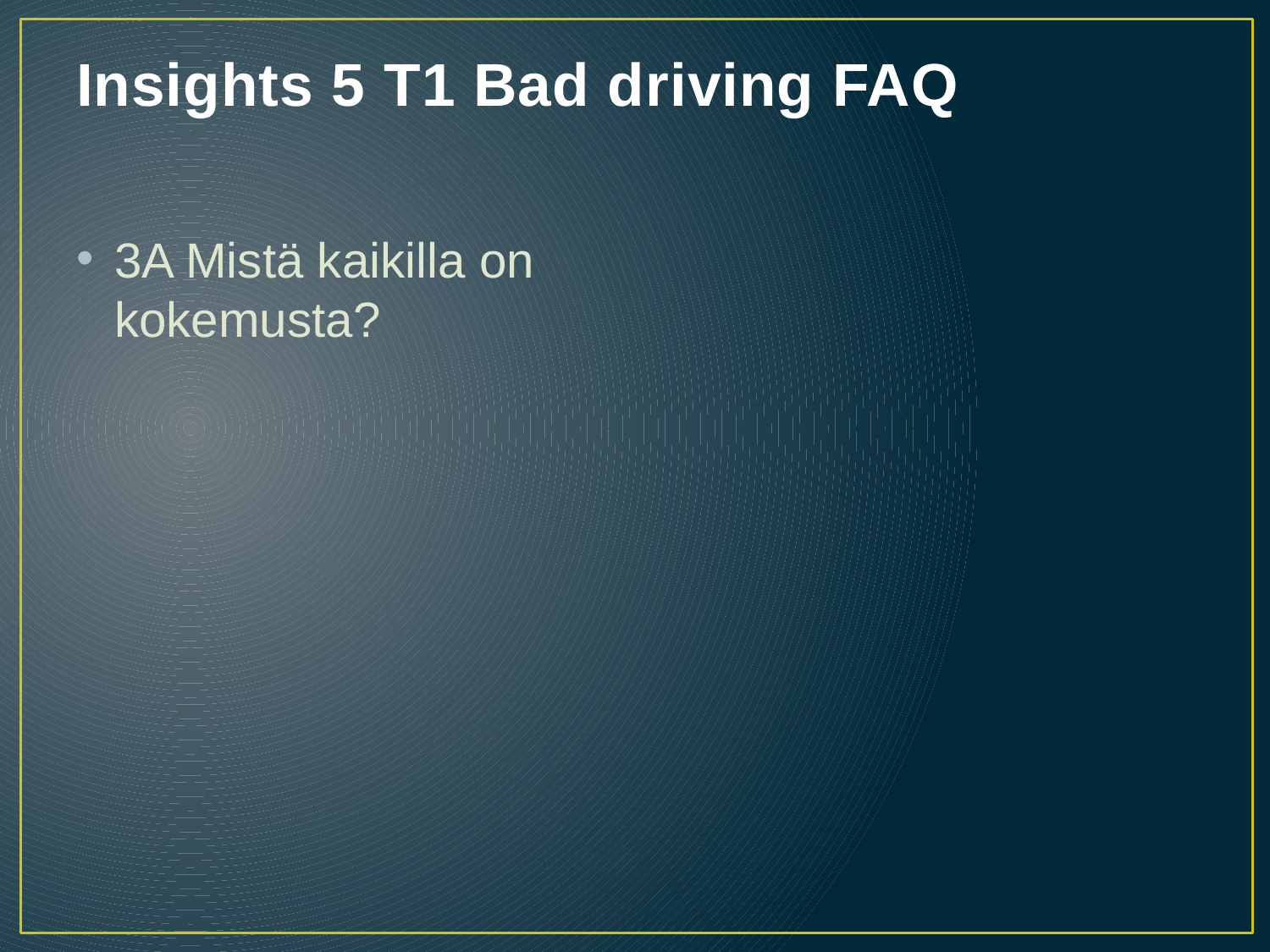

# Insights 5 T1 Bad driving FAQ
3A Mistä kaikilla on kokemusta?